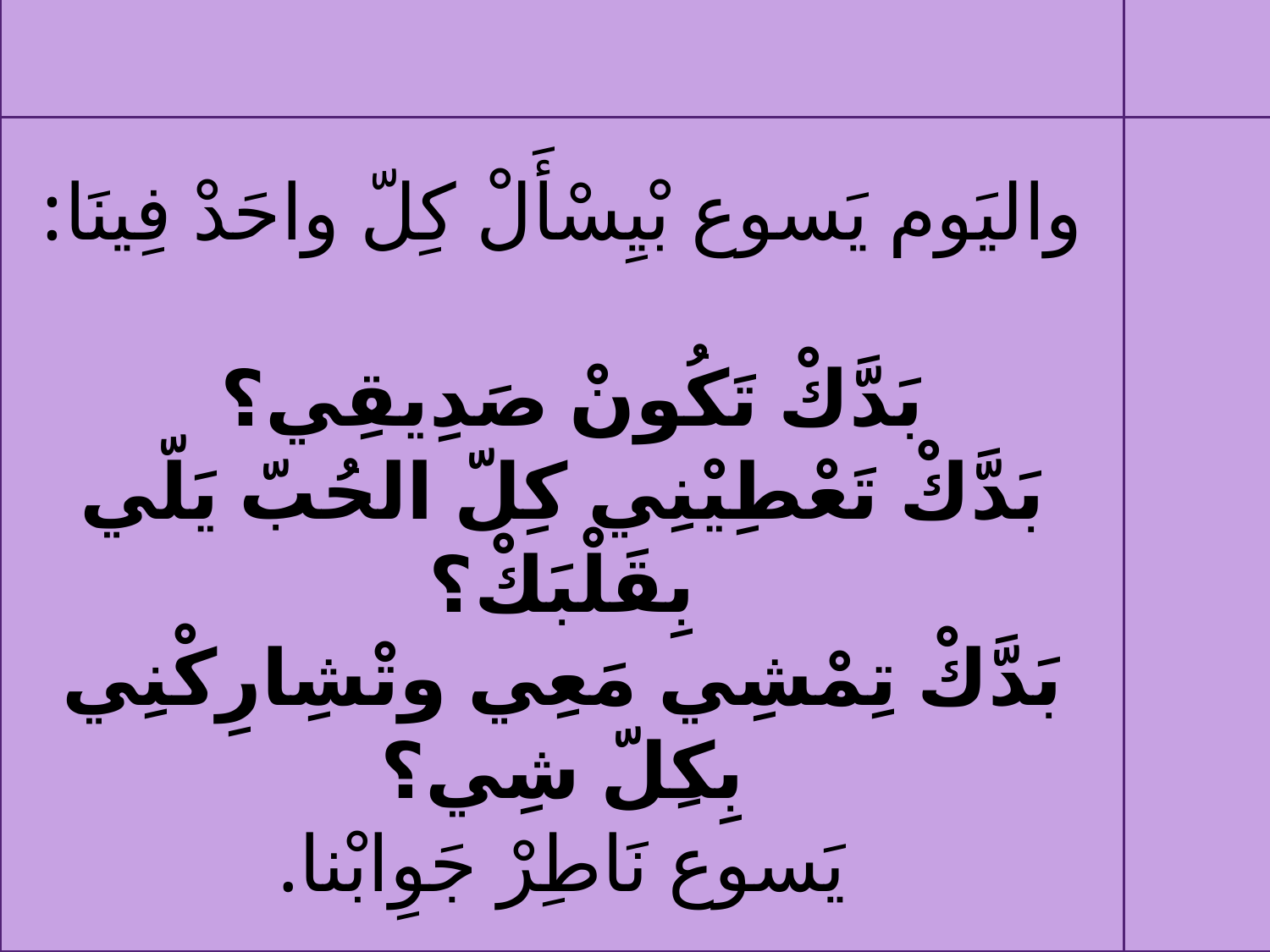

واليَوم يَسوع بْيِسْأَلْ كِلّ واحَدْ فِينَا:

بَدَّكْ تَكُونْ صَدِيقِي؟
بَدَّكْ تَعْطِيْنِي كِلّ الحُبّ يَلّي بِقَلْبَكْ؟
بَدَّكْ تِمْشِي مَعِي وتْشِارِكْنِي بِكِلّ شِي؟
يَسوع نَاطِرْ جَوِابْنا.
#